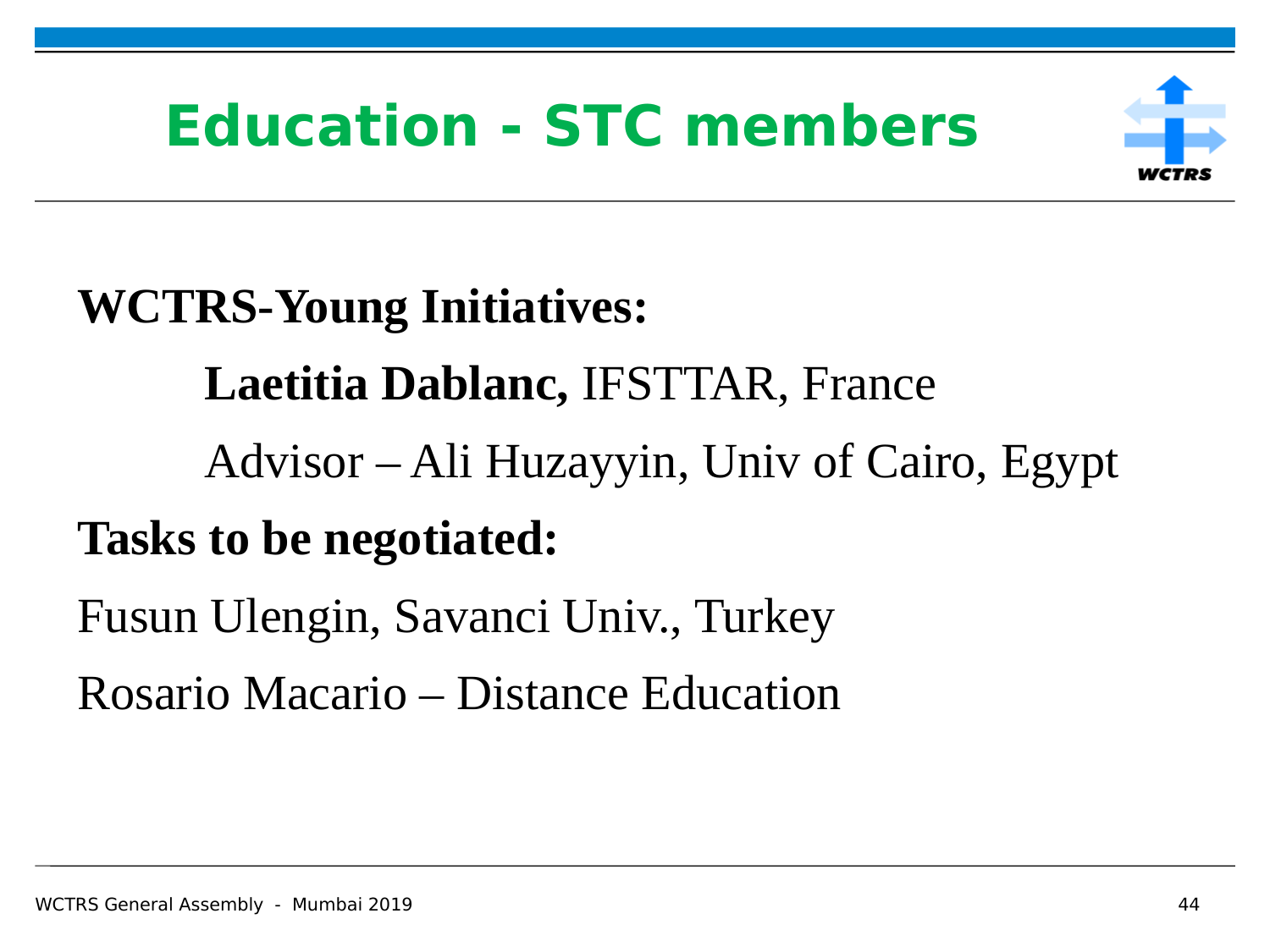

# Education - STC members
WCTRS-Young Initiatives:
	Laetitia Dablanc, IFSTTAR, France
	Advisor – Ali Huzayyin, Univ of Cairo, Egypt
Tasks to be negotiated:
Fusun Ulengin, Savanci Univ., Turkey
Rosario Macario – Distance Education

WCTRS General Assembly  -  Mumbai 2019							44